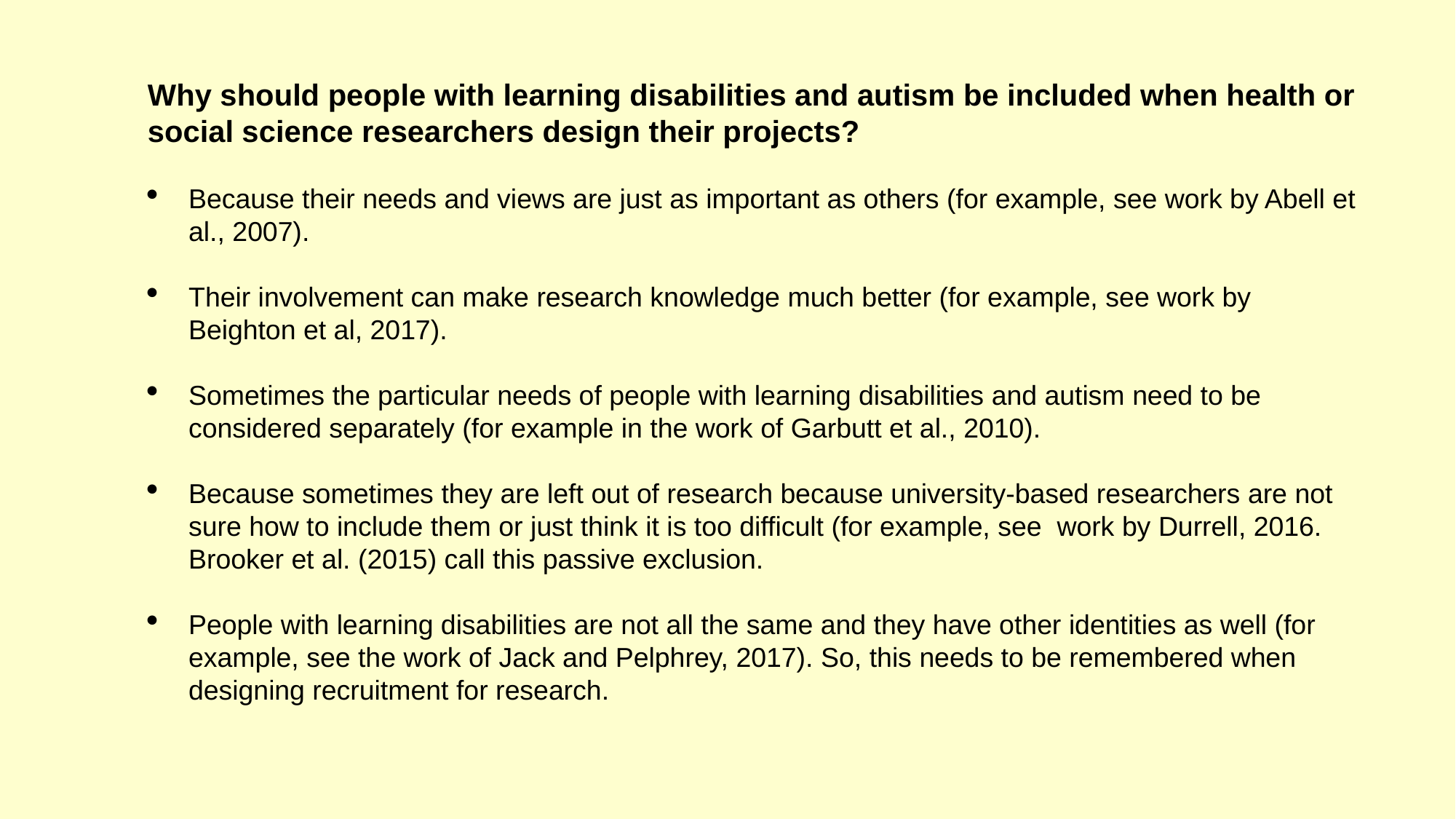

Why should people with learning disabilities and autism be included when health or social science researchers design their projects?

Because their needs and views are just as important as others (for example, see work by Abell et al., 2007).

Their involvement can make research knowledge much better (for example, see work by Beighton et al, 2017).

Sometimes the particular needs of people with learning disabilities and autism need to be considered separately (for example in the work of Garbutt et al., 2010).

Because sometimes they are left out of research because university-based researchers are not sure how to include them or just think it is too difficult (for example, see  work by Durrell, 2016. Brooker et al. (2015) call this passive exclusion.

People with learning disabilities are not all the same and they have other identities as well (for example, see the work of Jack and Pelphrey, 2017). So, this needs to be remembered when designing recruitment for research.